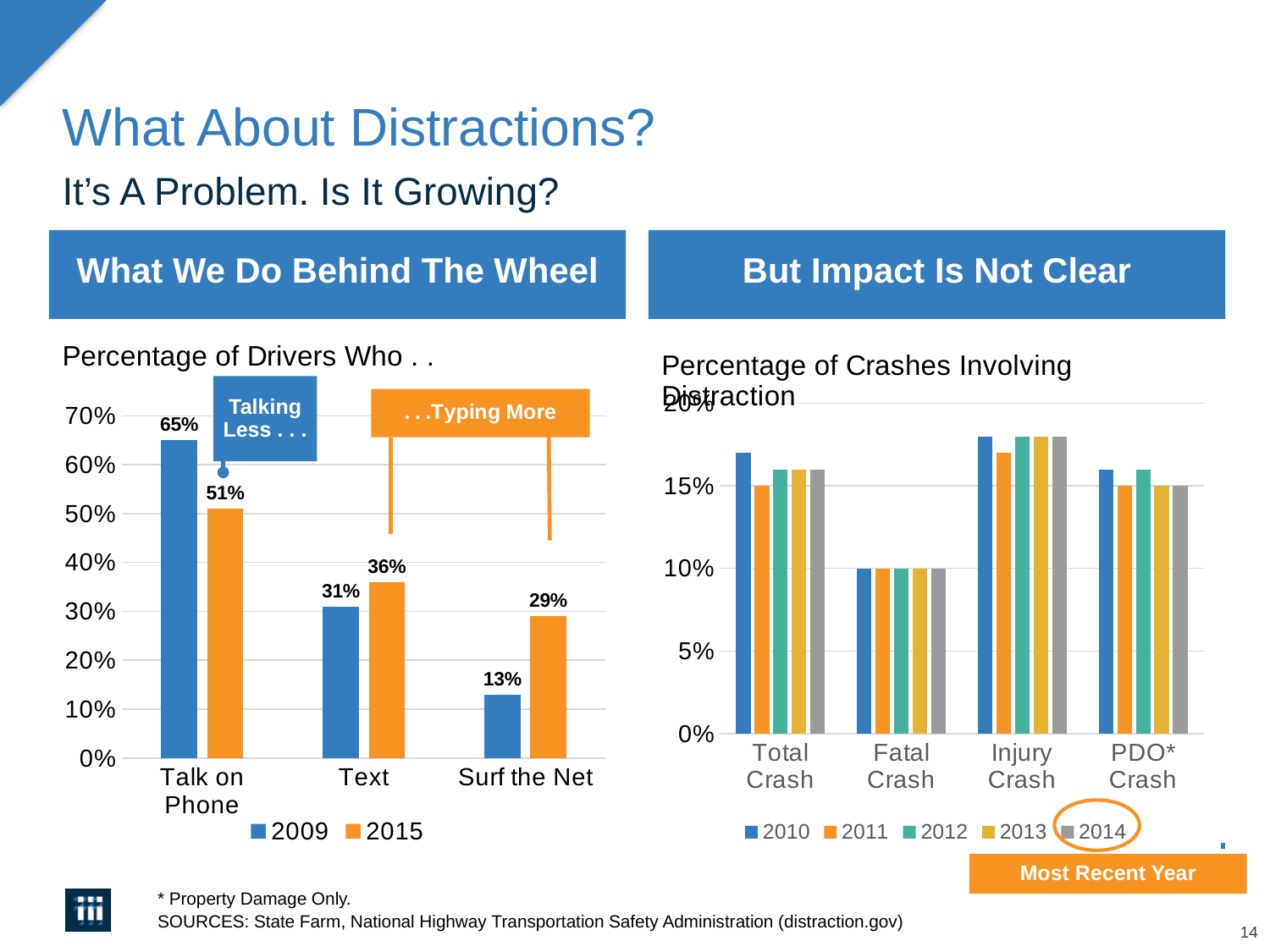

# What About Distractions?
It’s A Problem. Is It Growing?
What We Do Behind The Wheel
But Impact Is Not Clear

### Chart

| Category | 2009 | 2015 |
|---|---|---|
| Talk on Phone | 0.65 | 0.51 |
| Text | 0.31 | 0.36 |
| Surf the Net | 0.13 | 0.29 |

### Chart

| Category | 2010 | 2011 | 2012 | 2013 | 2014 |
|---|---|---|---|---|---|
| Total Crash | 0.17 | 0.15 | 0.16 | 0.16 | 0.16 |
| Fatal Crash | 0.1 | 0.1 | 0.1 | 0.1 | 0.1 |
| Injury Crash | 0.18 | 0.17 | 0.18 | 0.18 | 0.18 |
| PDO* Crash | 0.16 | 0.15 | 0.16 | 0.15 | 0.15 |
Talking Less . . .

Most Recent Year
* Property Damage Only.
SOURCES: State Farm, National Highway Transportation Safety Administration (distraction.gov)